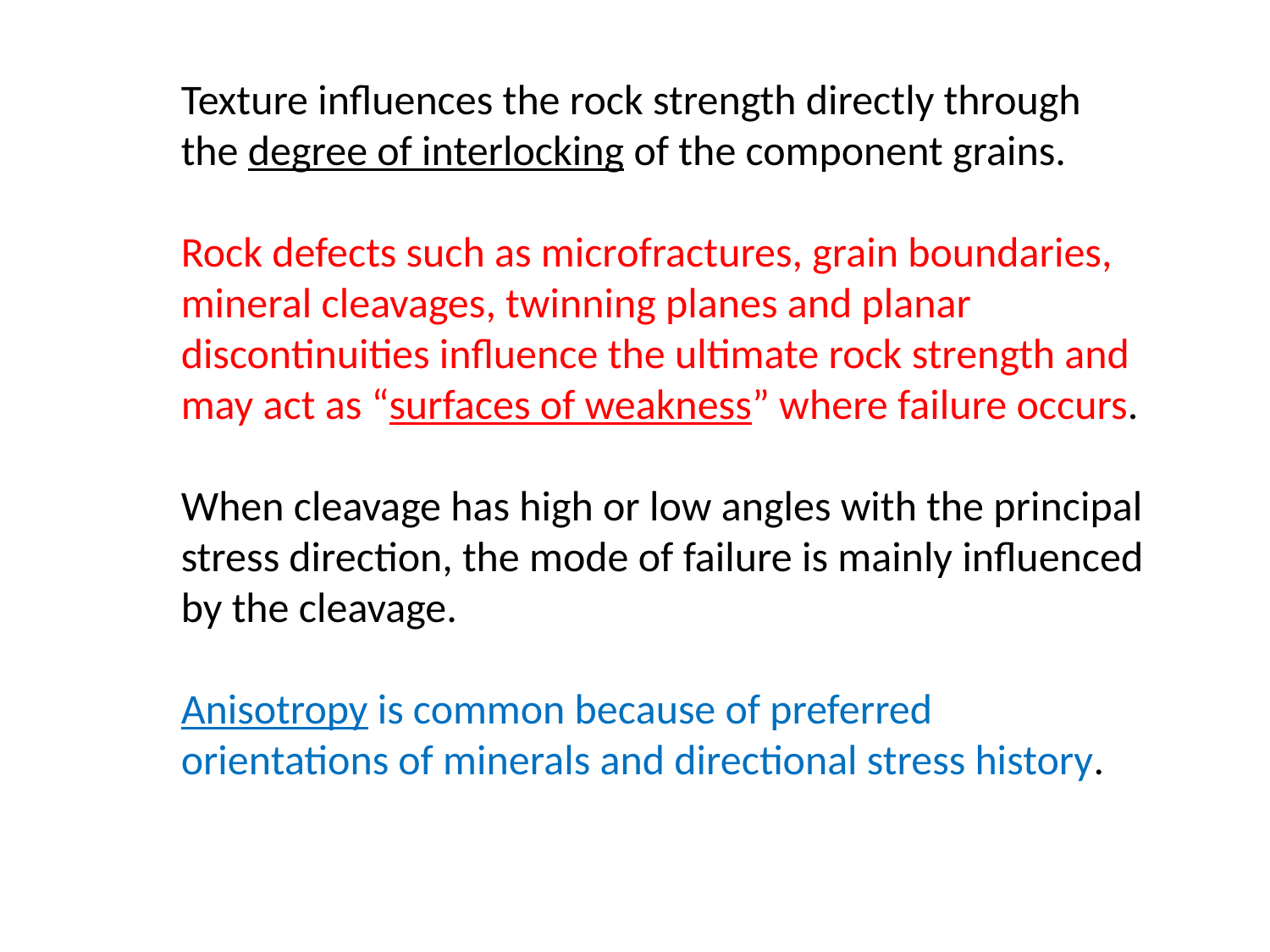

Texture influences the rock strength directly through the degree of interlocking of the component grains.

Rock defects such as microfractures, grain boundaries, mineral cleavages, twinning planes and planar discontinuities influence the ultimate rock strength and may act as “surfaces of weakness” where failure occurs.

When cleavage has high or low angles with the principal stress direction, the mode of failure is mainly influenced by the cleavage.

Anisotropy is common because of preferred orientations of minerals and directional stress history.